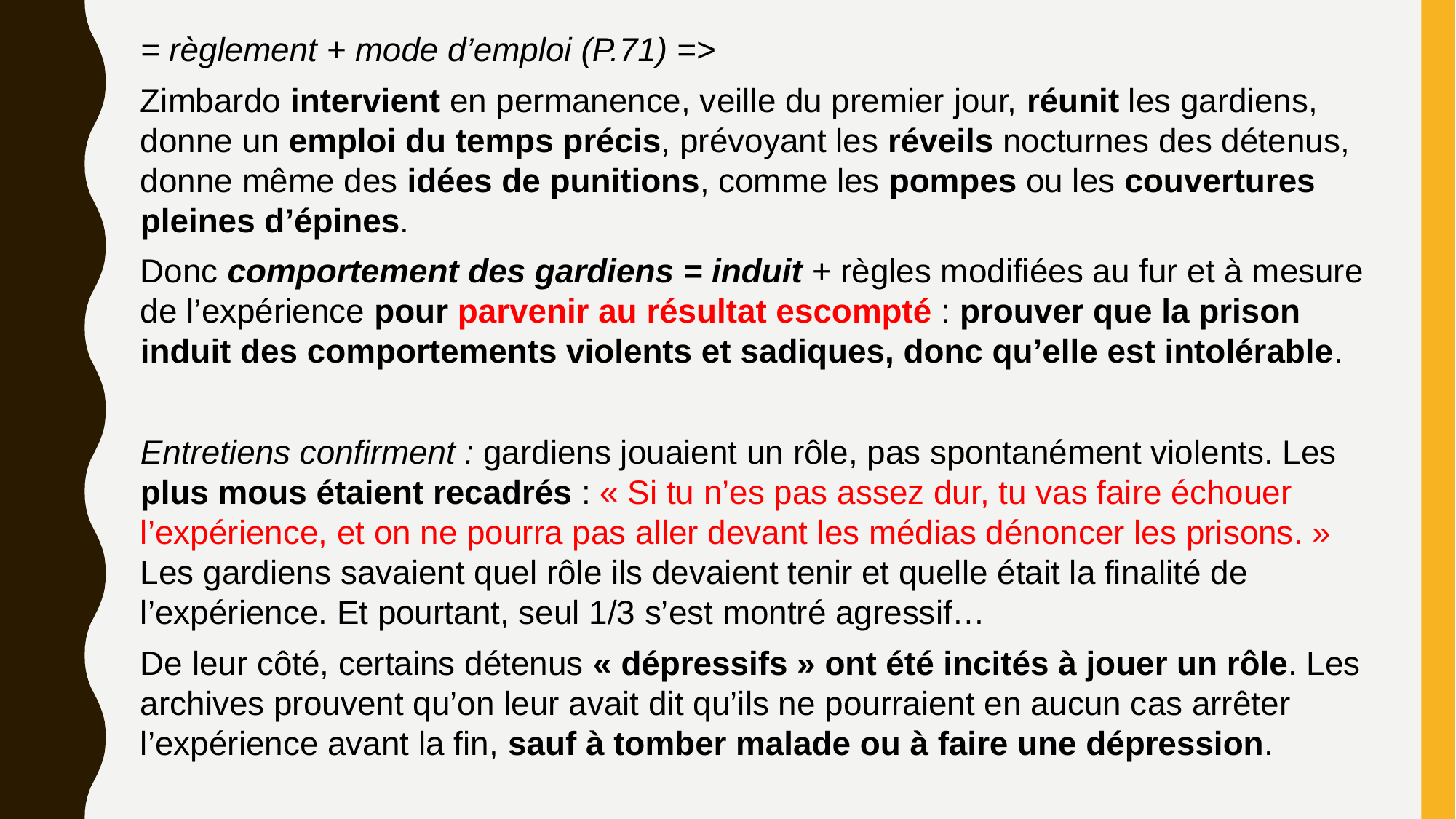

= règlement + mode d’emploi (P.71) =>
Zimbardo intervient en permanence, veille du premier jour, réunit les gardiens, donne un emploi du temps précis, prévoyant les réveils nocturnes des détenus, donne même des idées de punitions, comme les pompes ou les couvertures pleines d’épines.
Donc comportement des gardiens = induit + règles modifiées au fur et à mesure de l’expérience pour parvenir au résultat escompté : prouver que la prison induit des comportements violents et sadiques, donc qu’elle est intolérable.

Entretiens confirment : gardiens jouaient un rôle, pas spontanément violents. Les plus mous étaient recadrés : « Si tu n’es pas assez dur, tu vas faire échouer l’expérience, et on ne pourra pas aller devant les médias dénoncer les prisons. » Les gardiens savaient quel rôle ils devaient tenir et quelle était la finalité de l’expérience. Et pourtant, seul 1/3 s’est montré agressif…
De leur côté, certains détenus « dépressifs » ont été incités à jouer un rôle. Les archives prouvent qu’on leur avait dit qu’ils ne pourraient en aucun cas arrêter l’expérience avant la fin, sauf à tomber malade ou à faire une dépression.